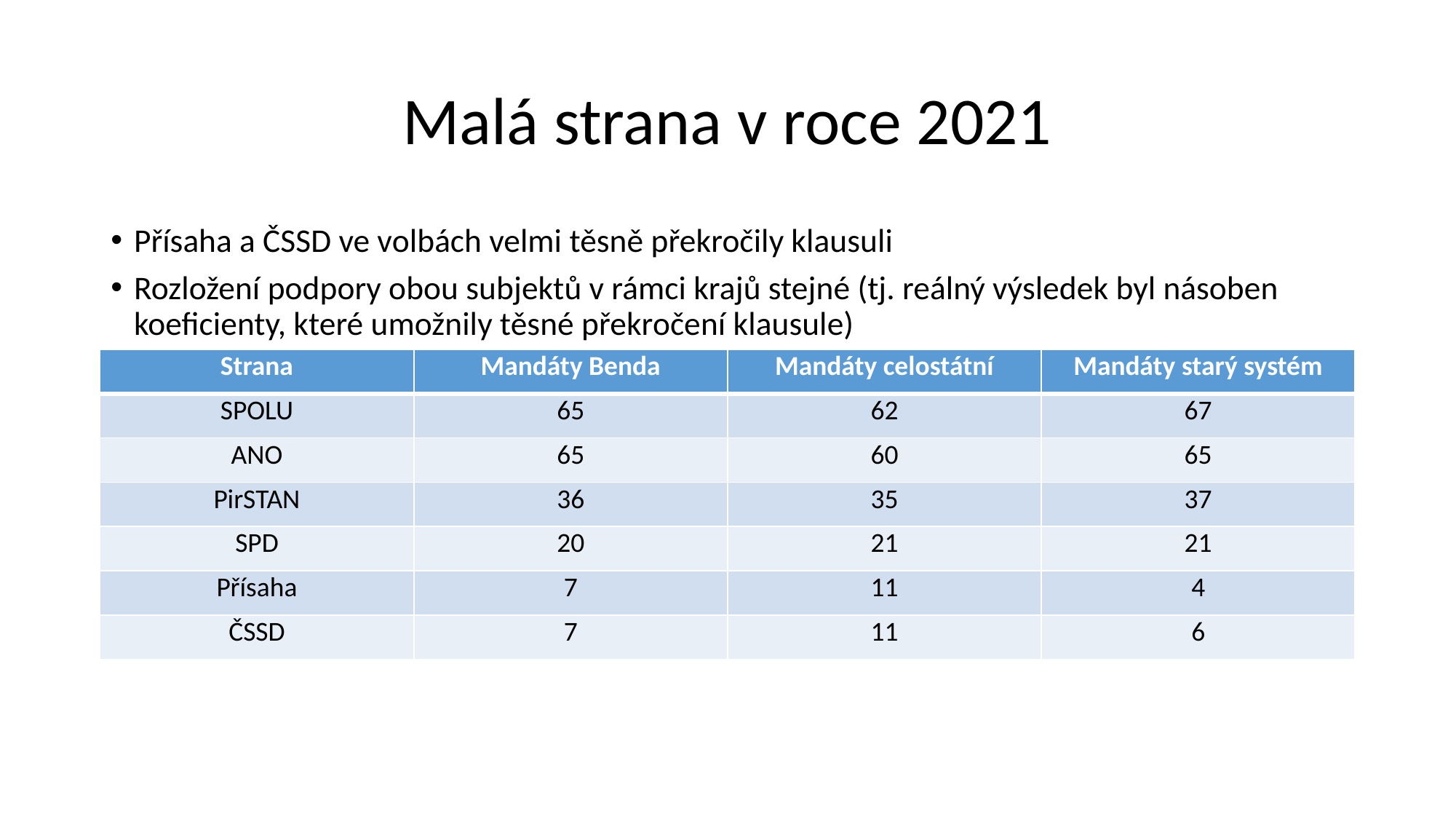

# Malá strana v roce 2021
Přísaha a ČSSD ve volbách velmi těsně překročily klausuli
Rozložení podpory obou subjektů v rámci krajů stejné (tj. reálný výsledek byl násoben koeficienty, které umožnily těsné překročení klausule)
| Strana | Mandáty Benda | Mandáty celostátní | Mandáty starý systém |
| --- | --- | --- | --- |
| SPOLU | 65 | 62 | 67 |
| ANO | 65 | 60 | 65 |
| PirSTAN | 36 | 35 | 37 |
| SPD | 20 | 21 | 21 |
| Přísaha | 7 | 11 | 4 |
| ČSSD | 7 | 11 | 6 |